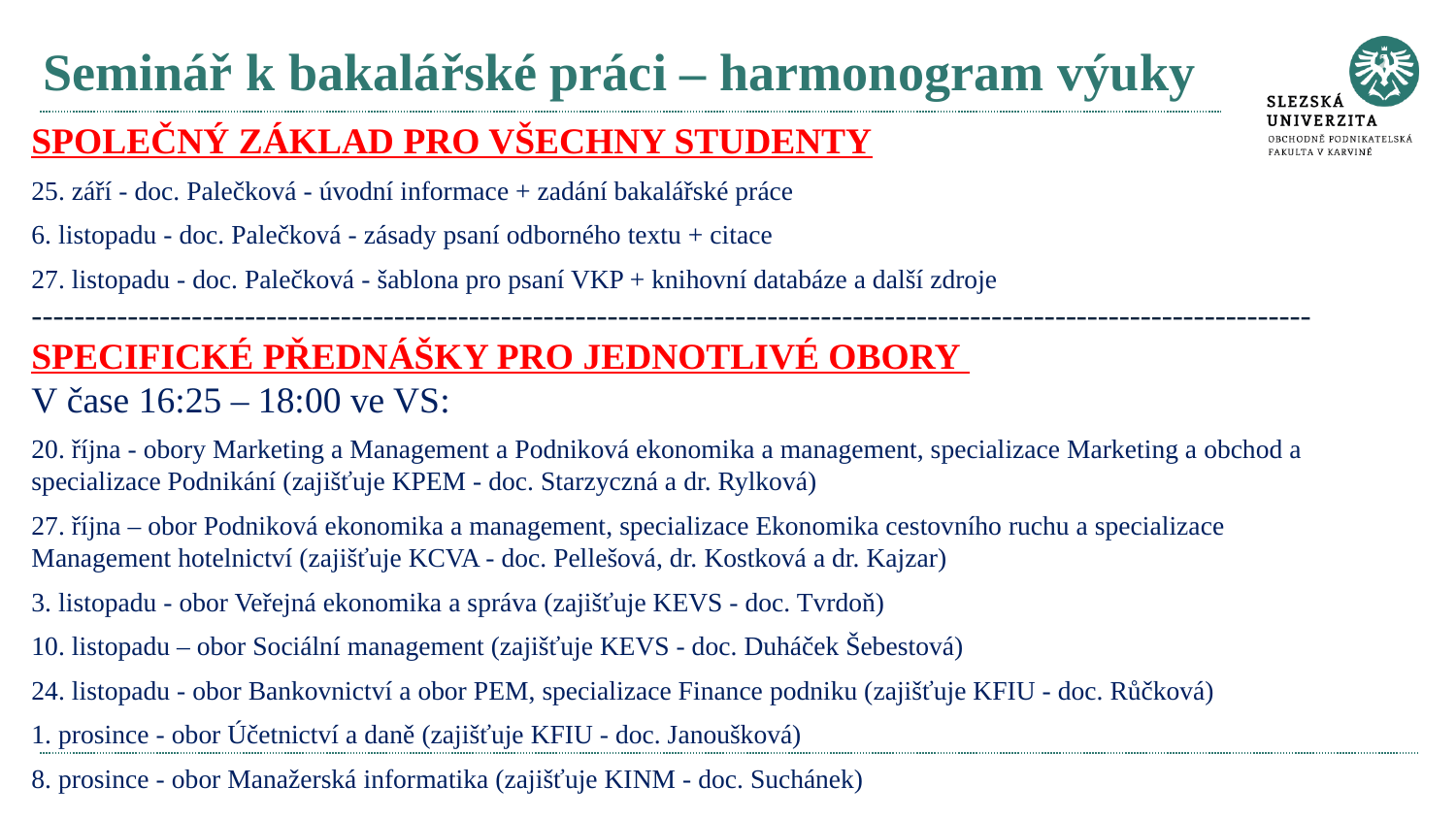

# Seminář k bakalářské práci – harmonogram výuky
SPOLEČNÝ ZÁKLAD PRO VŠECHNY STUDENTY
25. září - doc. Palečková - úvodní informace + zadání bakalářské práce
6. listopadu - doc. Palečková - zásady psaní odborného textu + citace
27. listopadu - doc. Palečková - šablona pro psaní VKP + knihovní databáze a další zdroje
------------------------------------------------------------------------------------------------------------------------
SPECIFICKÉ PŘEDNÁŠKY PRO JEDNOTLIVÉ OBORY
V čase 16:25 – 18:00 ve VS:
20. října - obory Marketing a Management a Podniková ekonomika a management, specializace Marketing a obchod a specializace Podnikání (zajišťuje KPEM - doc. Starzyczná a dr. Rylková)
27. října – obor Podniková ekonomika a management, specializace Ekonomika cestovního ruchu a specializace Management hotelnictví (zajišťuje KCVA - doc. Pellešová, dr. Kostková a dr. Kajzar)
3. listopadu - obor Veřejná ekonomika a správa (zajišťuje KEVS - doc. Tvrdoň)
10. listopadu – obor Sociální management (zajišťuje KEVS - doc. Duháček Šebestová)
24. listopadu - obor Bankovnictví a obor PEM, specializace Finance podniku (zajišťuje KFIU - doc. Růčková)
1. prosince - obor Účetnictví a daně (zajišťuje KFIU - doc. Janoušková)
8. prosince - obor Manažerská informatika (zajišťuje KINM - doc. Suchánek)